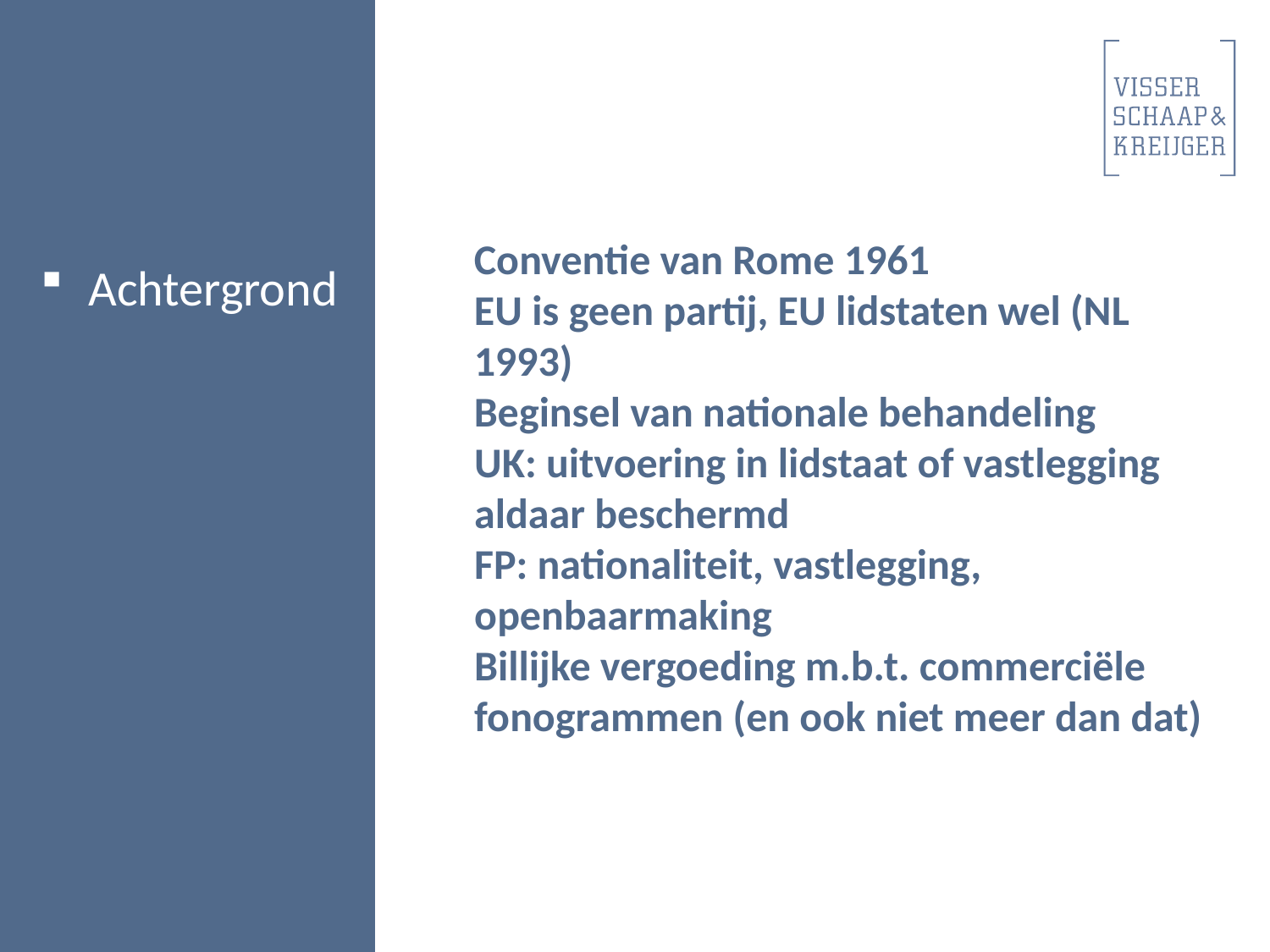

Achtergrond
Conventie van Rome 1961
EU is geen partij, EU lidstaten wel (NL 1993)
Beginsel van nationale behandeling
UK: uitvoering in lidstaat of vastlegging aldaar beschermd
FP: nationaliteit, vastlegging, openbaarmaking
Billijke vergoeding m.b.t. commerciële fonogrammen (en ook niet meer dan dat)